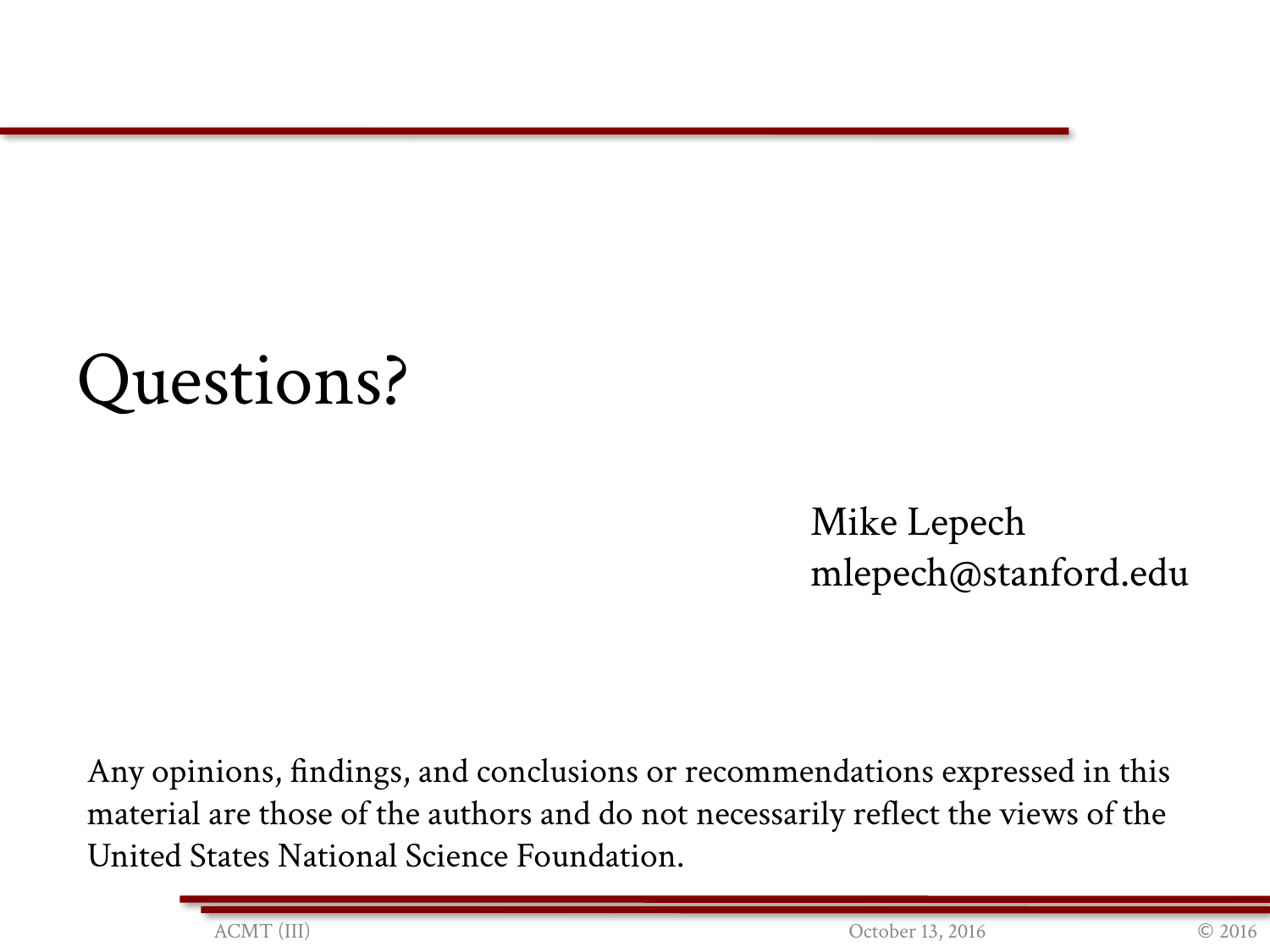

# Questions?
Mike Lepech
mlepech@stanford.edu
Any opinions, findings, and conclusions or recommendations expressed in this material are those of the authors and do not necessarily reflect the views of the United States National Science Foundation.